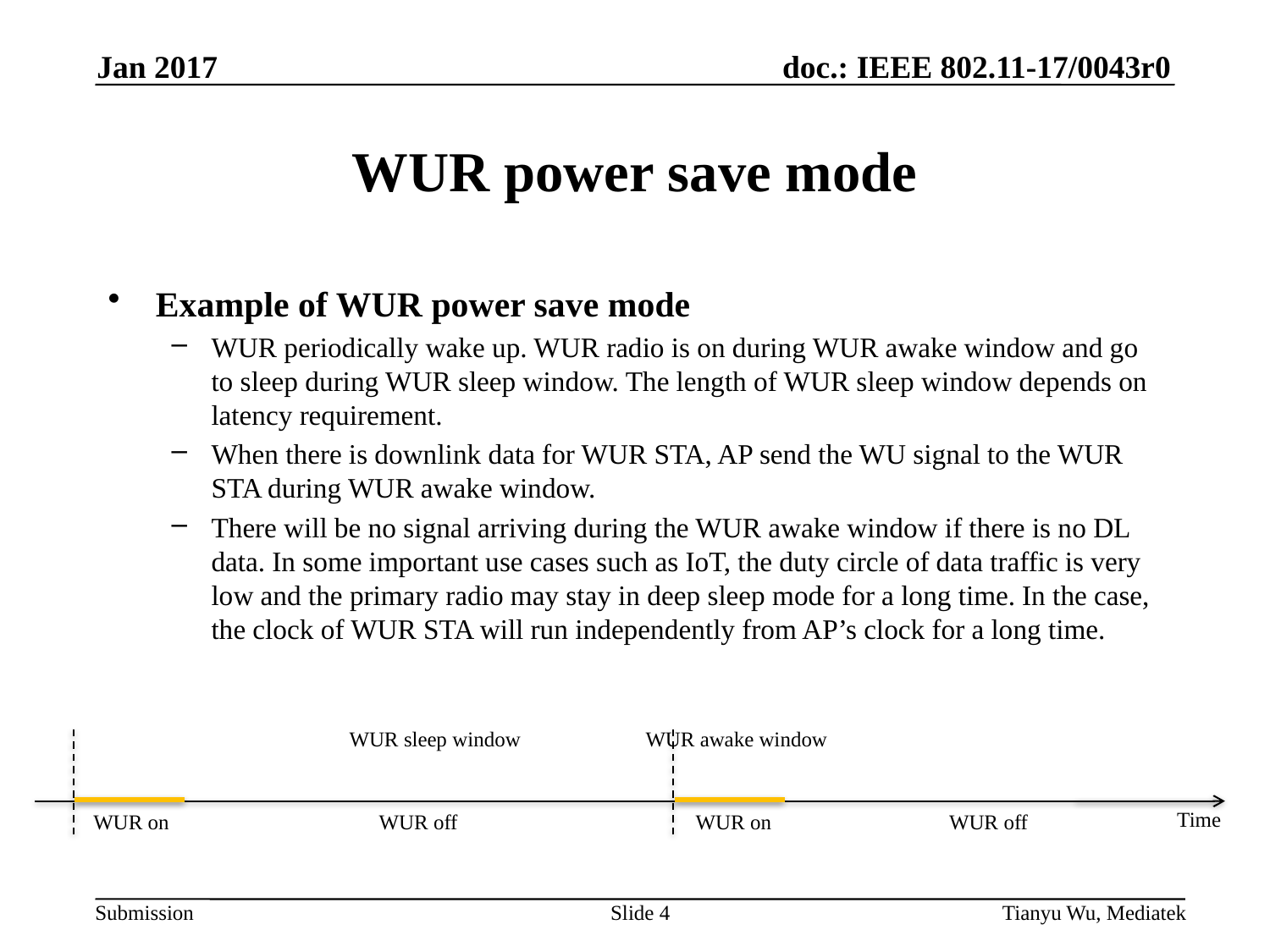

Jan 2017
# WUR power save mode
Example of WUR power save mode
WUR periodically wake up. WUR radio is on during WUR awake window and go to sleep during WUR sleep window. The length of WUR sleep window depends on latency requirement.
When there is downlink data for WUR STA, AP send the WU signal to the WUR STA during WUR awake window.
There will be no signal arriving during the WUR awake window if there is no DL data. In some important use cases such as IoT, the duty circle of data traffic is very low and the primary radio may stay in deep sleep mode for a long time. In the case, the clock of WUR STA will run independently from AP’s clock for a long time.

WUR awake window
WUR sleep window
Time
WUR on
WUR on
WUR off
WUR off
Slide 4
Tianyu Wu, Mediatek